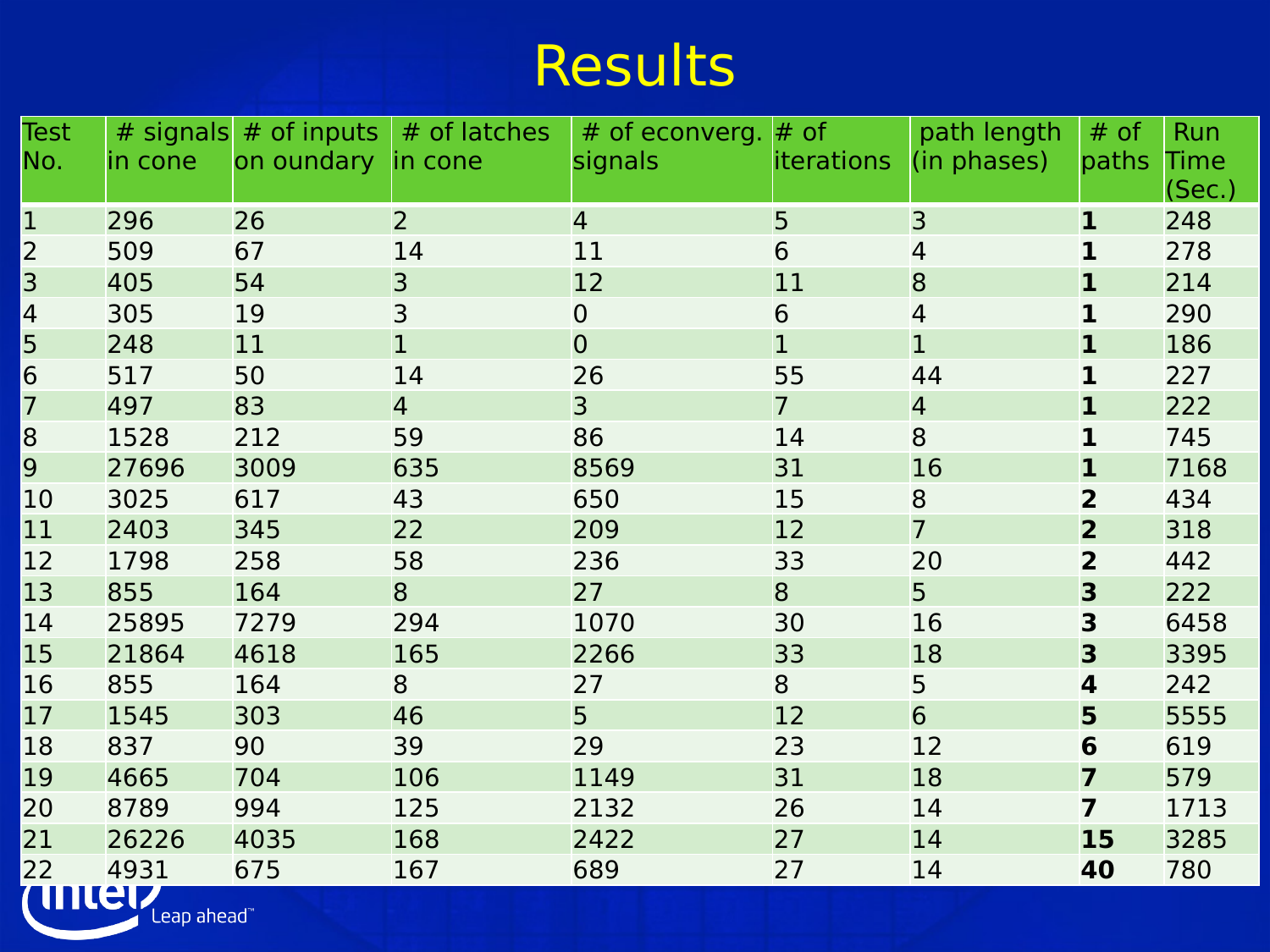

# Results
| Test No. | # signals in cone | # of inputs on oundary | # of latches in cone | # of econverg. signals | # of iterations | path length (in phases) | # of paths | Run Time (Sec.) |
| --- | --- | --- | --- | --- | --- | --- | --- | --- |
| 1 | 296 | 26 | 2 | 4 | 5 | 3 | 1 | 248 |
| 2 | 509 | 67 | 14 | 11 | 6 | 4 | 1 | 278 |
| 3 | 405 | 54 | 3 | 12 | 11 | 8 | 1 | 214 |
| 4 | 305 | 19 | 3 | 0 | 6 | 4 | 1 | 290 |
| 5 | 248 | 11 | 1 | 0 | 1 | 1 | 1 | 186 |
| 6 | 517 | 50 | 14 | 26 | 55 | 44 | 1 | 227 |
| 7 | 497 | 83 | 4 | 3 | 7 | 4 | 1 | 222 |
| 8 | 1528 | 212 | 59 | 86 | 14 | 8 | 1 | 745 |
| 9 | 27696 | 3009 | 635 | 8569 | 31 | 16 | 1 | 7168 |
| 10 | 3025 | 617 | 43 | 650 | 15 | 8 | 2 | 434 |
| 11 | 2403 | 345 | 22 | 209 | 12 | 7 | 2 | 318 |
| 12 | 1798 | 258 | 58 | 236 | 33 | 20 | 2 | 442 |
| 13 | 855 | 164 | 8 | 27 | 8 | 5 | 3 | 222 |
| 14 | 25895 | 7279 | 294 | 1070 | 30 | 16 | 3 | 6458 |
| 15 | 21864 | 4618 | 165 | 2266 | 33 | 18 | 3 | 3395 |
| 16 | 855 | 164 | 8 | 27 | 8 | 5 | 4 | 242 |
| 17 | 1545 | 303 | 46 | 5 | 12 | 6 | 5 | 5555 |
| 18 | 837 | 90 | 39 | 29 | 23 | 12 | 6 | 619 |
| 19 | 4665 | 704 | 106 | 1149 | 31 | 18 | 7 | 579 |
| 20 | 8789 | 994 | 125 | 2132 | 26 | 14 | 7 | 1713 |
| 21 | 26226 | 4035 | 168 | 2422 | 27 | 14 | 15 | 3285 |
| 22 | 4931 | 675 | 167 | 689 | 27 | 14 | 40 | 780 |